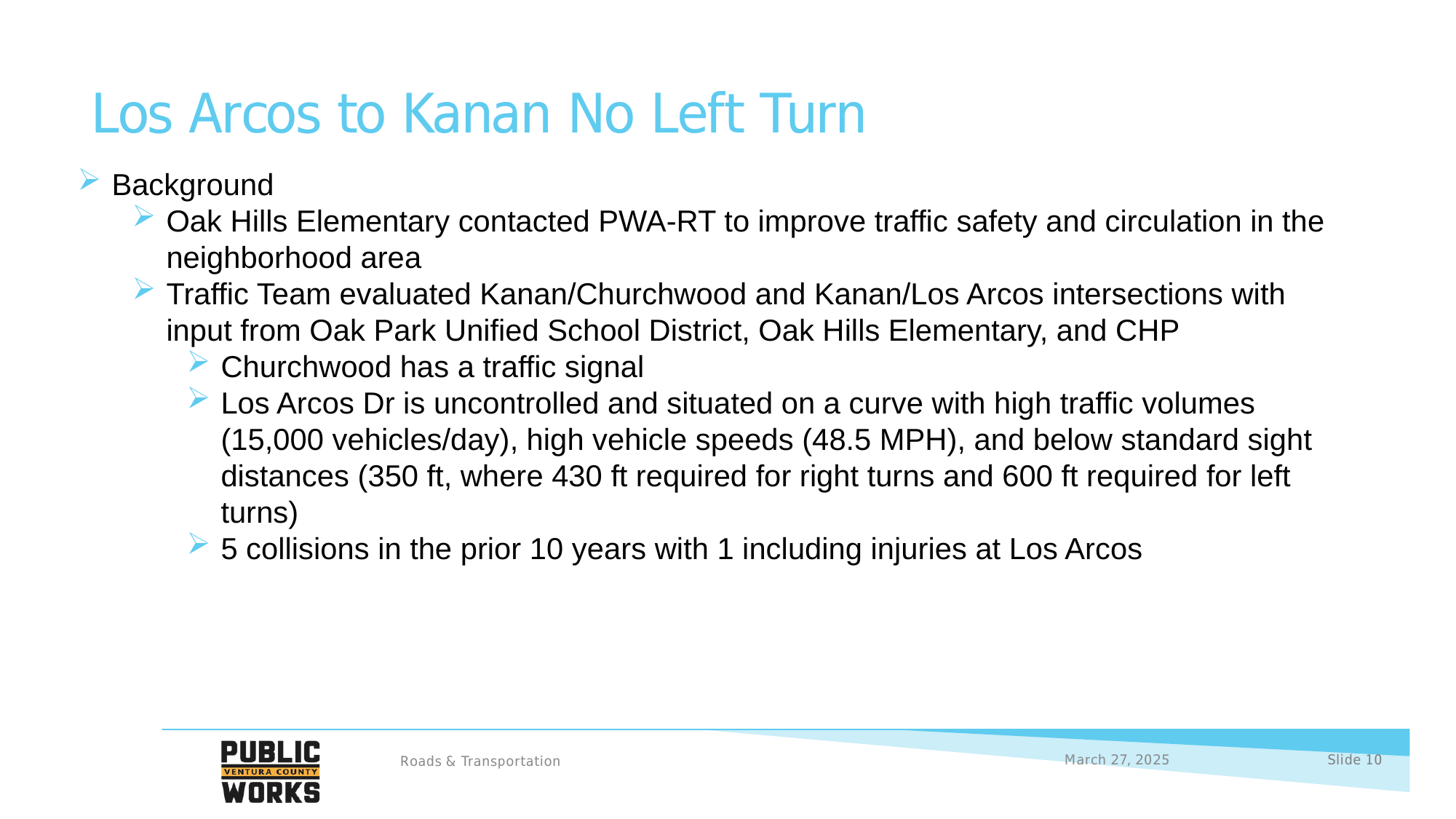

# Los Arcos to Kanan No Left Turn
Background
Oak Hills Elementary contacted PWA-RT to improve traffic safety and circulation in the neighborhood area
Traffic Team evaluated Kanan/Churchwood and Kanan/Los Arcos intersections with input from Oak Park Unified School District, Oak Hills Elementary, and CHP
Churchwood has a traffic signal
Los Arcos Dr is uncontrolled and situated on a curve with high traffic volumes (15,000 vehicles/day), high vehicle speeds (48.5 MPH), and below standard sight distances (350 ft, where 430 ft required for right turns and 600 ft required for left turns)
5 collisions in the prior 10 years with 1 including injuries at Los Arcos

March 27, 2025
Slide 10
Roads & Transportation